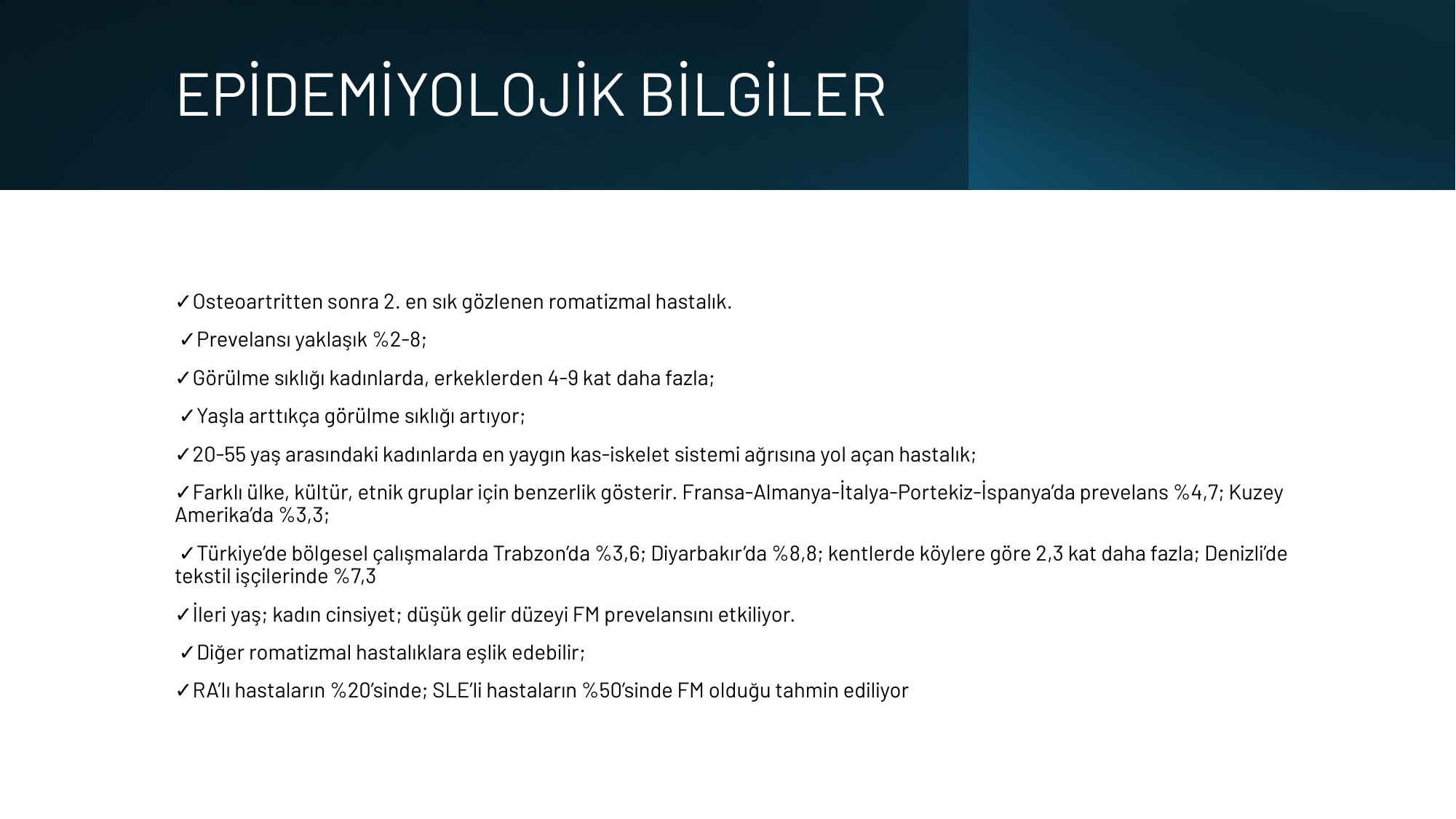

# EPİDEMİYOLOJİK BİLGİLER
✓Osteoartritten sonra 2. en sık gözlenen romatizmal hastalık.
 ✓Prevelansı yaklaşık %2-8;
✓Görülme sıklığı kadınlarda, erkeklerden 4-9 kat daha fazla;
 ✓Yaşla arttıkça görülme sıklığı artıyor;
✓20-55 yaş arasındaki kadınlarda en yaygın kas-iskelet sistemi ağrısına yol açan hastalık;
✓Farklı ülke, kültür, etnik gruplar için benzerlik gösterir. Fransa-Almanya-İtalya-Portekiz-İspanya’da prevelans %4,7; Kuzey Amerika’da %3,3;
 ✓Türkiye’de bölgesel çalışmalarda Trabzon’da %3,6; Diyarbakır’da %8,8; kentlerde köylere göre 2,3 kat daha fazla; Denizli’de tekstil işçilerinde %7,3
✓İleri yaş; kadın cinsiyet; düşük gelir düzeyi FM prevelansını etkiliyor.
 ✓Diğer romatizmal hastalıklara eşlik edebilir;
✓RA’lı hastaların %20’sinde; SLE’li hastaların %50’sinde FM olduğu tahmin ediliyor